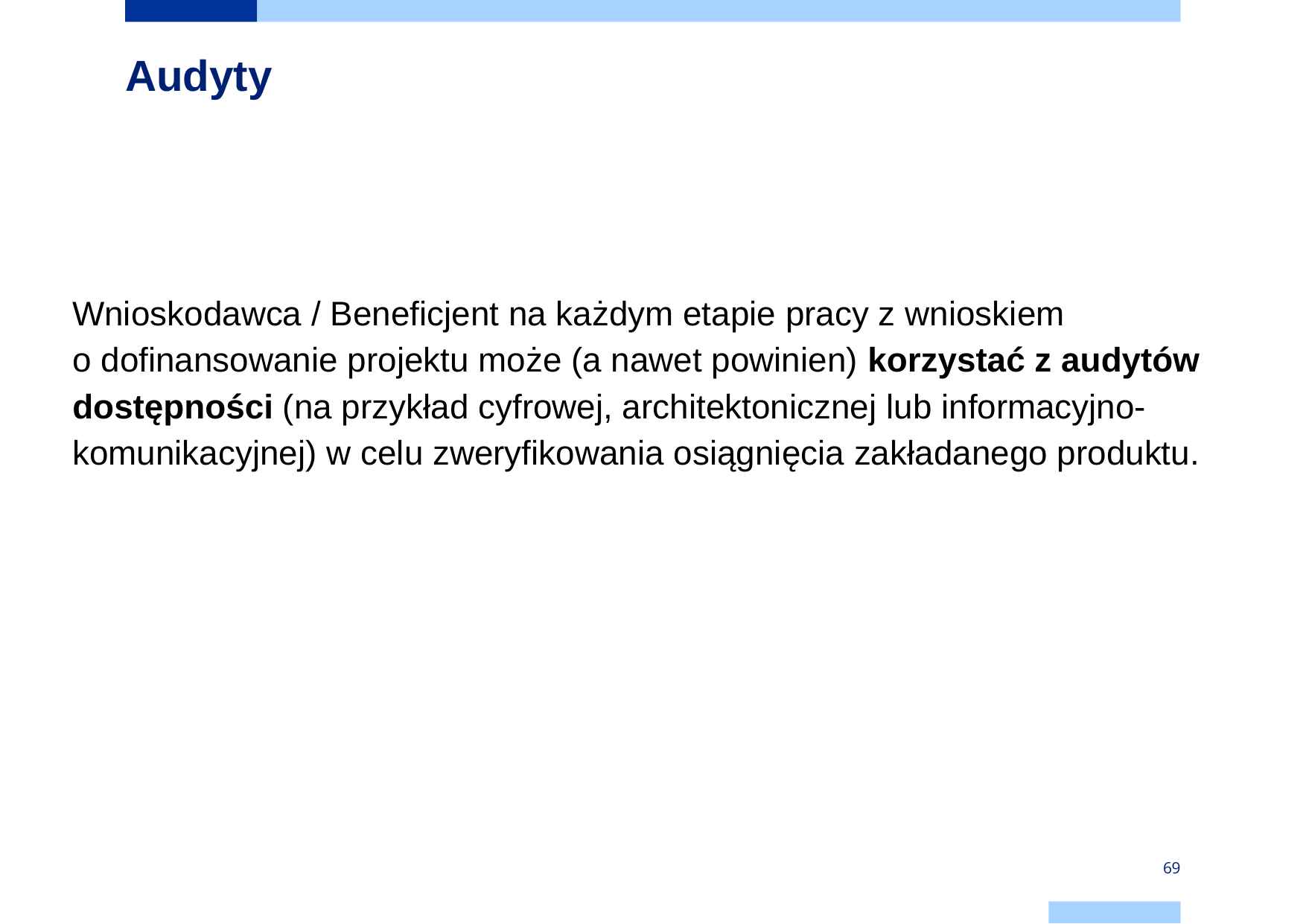

# Audyty
Wnioskodawca / Beneficjent na każdym etapie pracy z wnioskiem
o dofinansowanie projektu może (a nawet powinien) korzystać z audytów dostępności (na przykład cyfrowej, architektonicznej lub informacyjno-komunikacyjnej) w celu zweryfikowania osiągnięcia zakładanego produktu.
69